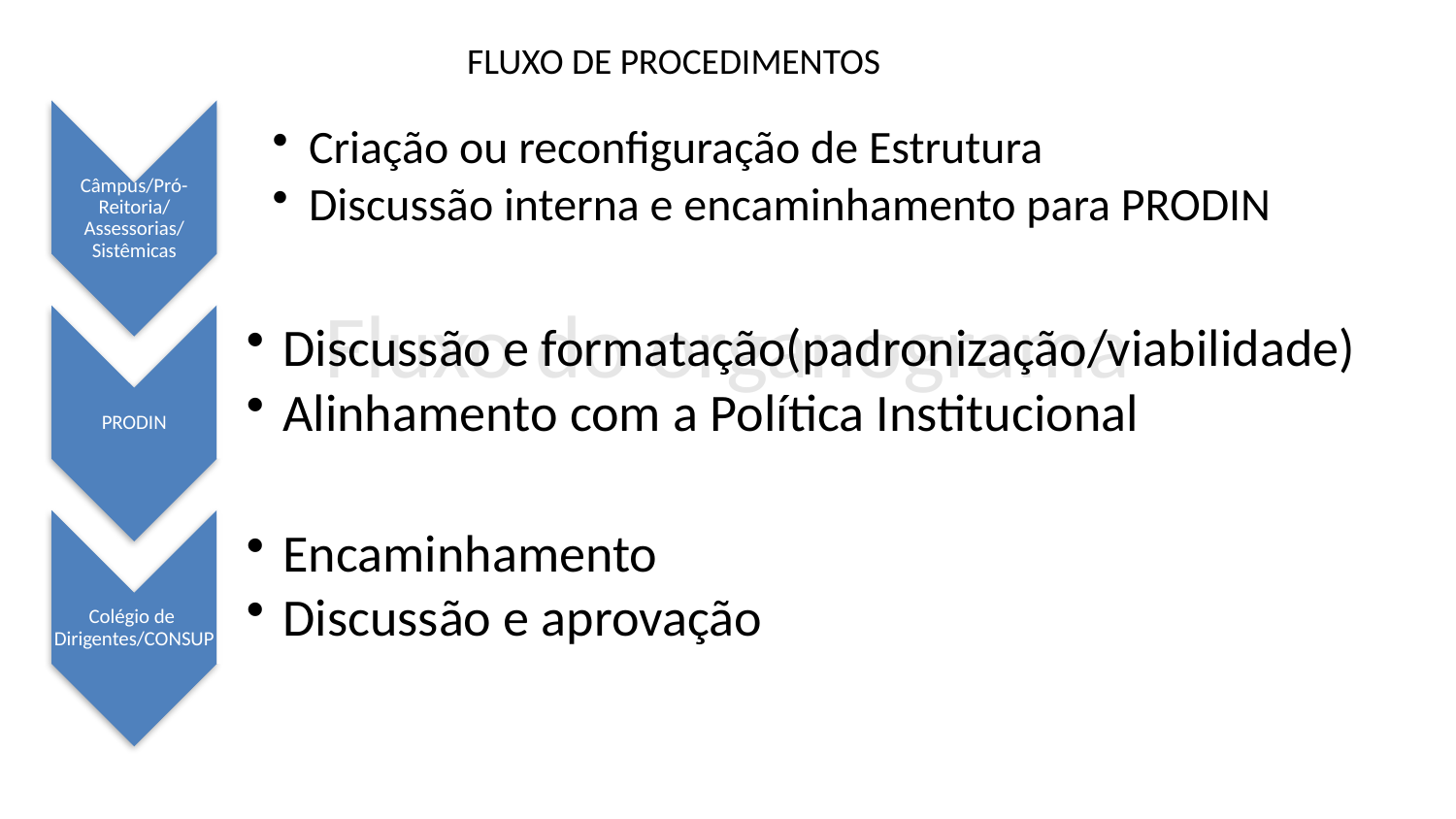

FLUXO DE PROCEDIMENTOS
Câmpus/Pró-Reitoria/Assessorias/Sistêmicas
Criação ou reconfiguração de Estrutura
Discussão interna e encaminhamento para PRODIN
PRODIN
Discussão e formatação(padronização/viabilidade)
Alinhamento com a Política Institucional
Colégio de  Dirigentes/CONSUP
Encaminhamento
Discussão e aprovação
# Fluxo do organograma